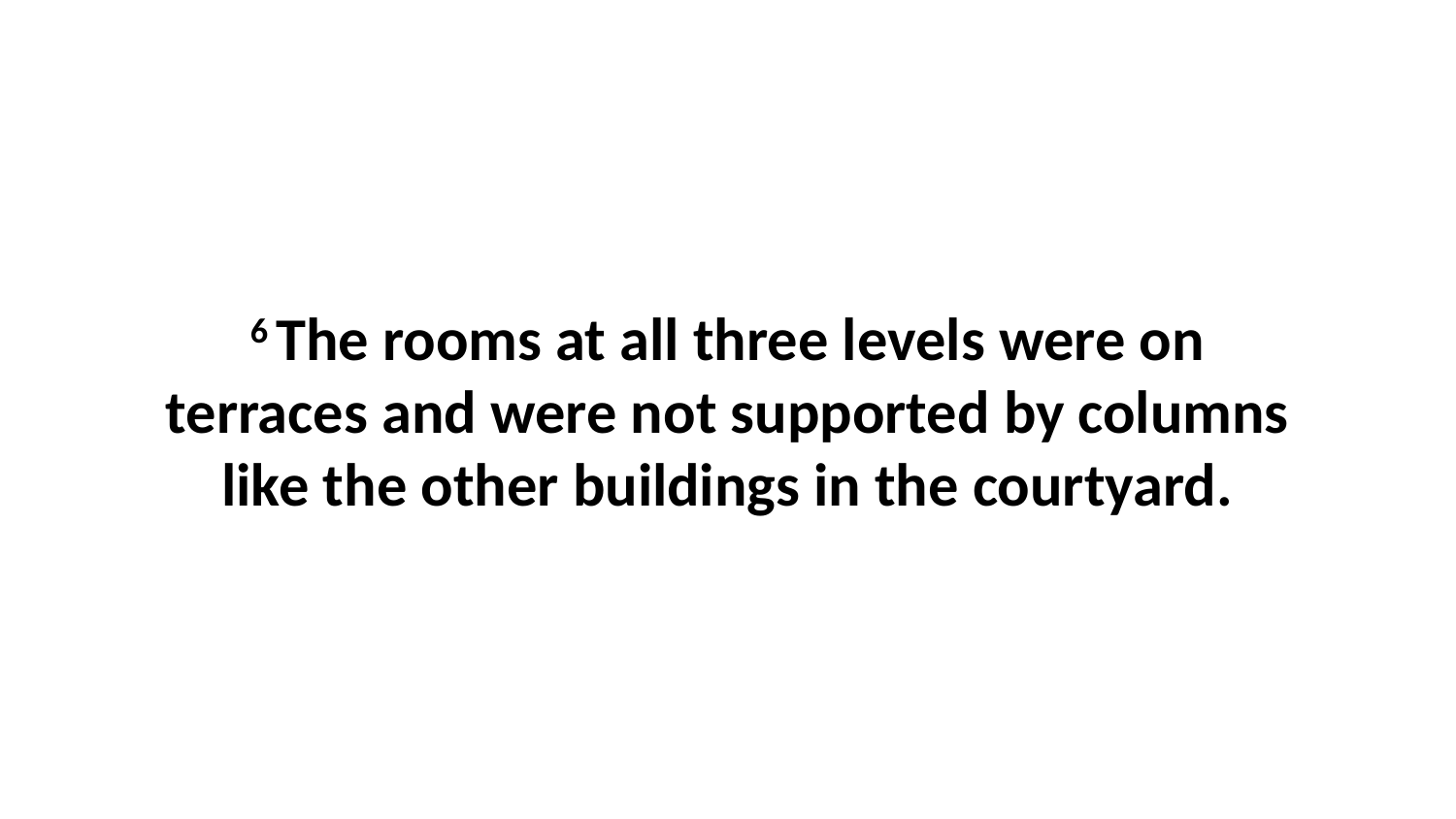

6 The rooms at all three levels were on terraces and were not supported by columns like the other buildings in the courtyard.